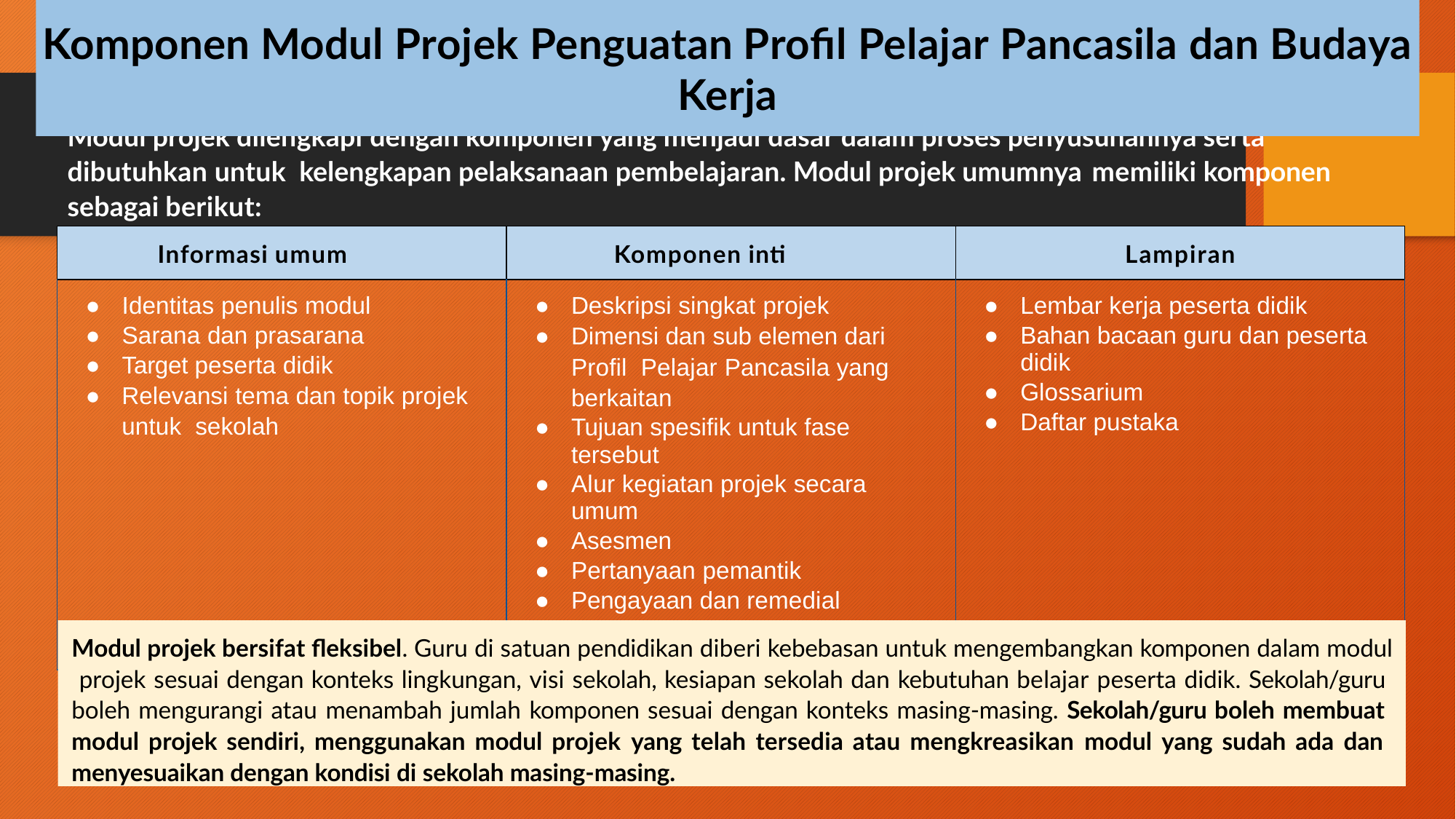

# Komponen Modul Projek Penguatan Proﬁl Pelajar Pancasila dan Budaya Kerja
Modul projek dilengkapi dengan komponen yang menjadi dasar dalam proses penyusunannya serta dibutuhkan untuk  kelengkapan pelaksanaan pembelajaran. Modul projek umumnya memiliki komponen sebagai berikut:
| Informasi umum | Komponen inti | Lampiran |
| --- | --- | --- |
| Identitas penulis modul Sarana dan prasarana Target peserta didik Relevansi tema dan topik projek untuk sekolah | Deskripsi singkat projek Dimensi dan sub elemen dari Proﬁl Pelajar Pancasila yang berkaitan Tujuan spesiﬁk untuk fase tersebut Alur kegiatan projek secara umum Asesmen Pertanyaan pemantik Pengayaan dan remedial Reﬂeksi peserta didik dan guru | Lembar kerja peserta didik Bahan bacaan guru dan peserta didik Glossarium Daftar pustaka |
Modul projek bersifat ﬂeksibel. Guru di satuan pendidikan diberi kebebasan untuk mengembangkan komponen dalam modul  projek sesuai dengan konteks lingkungan, visi sekolah, kesiapan sekolah dan kebutuhan belajar peserta didik. Sekolah/guru  boleh mengurangi atau menambah jumlah komponen sesuai dengan konteks masing-masing. Sekolah/guru boleh membuat  modul projek sendiri, menggunakan modul projek yang telah tersedia atau mengkreasikan modul yang sudah ada dan  menyesuaikan dengan kondisi di sekolah masing-masing.